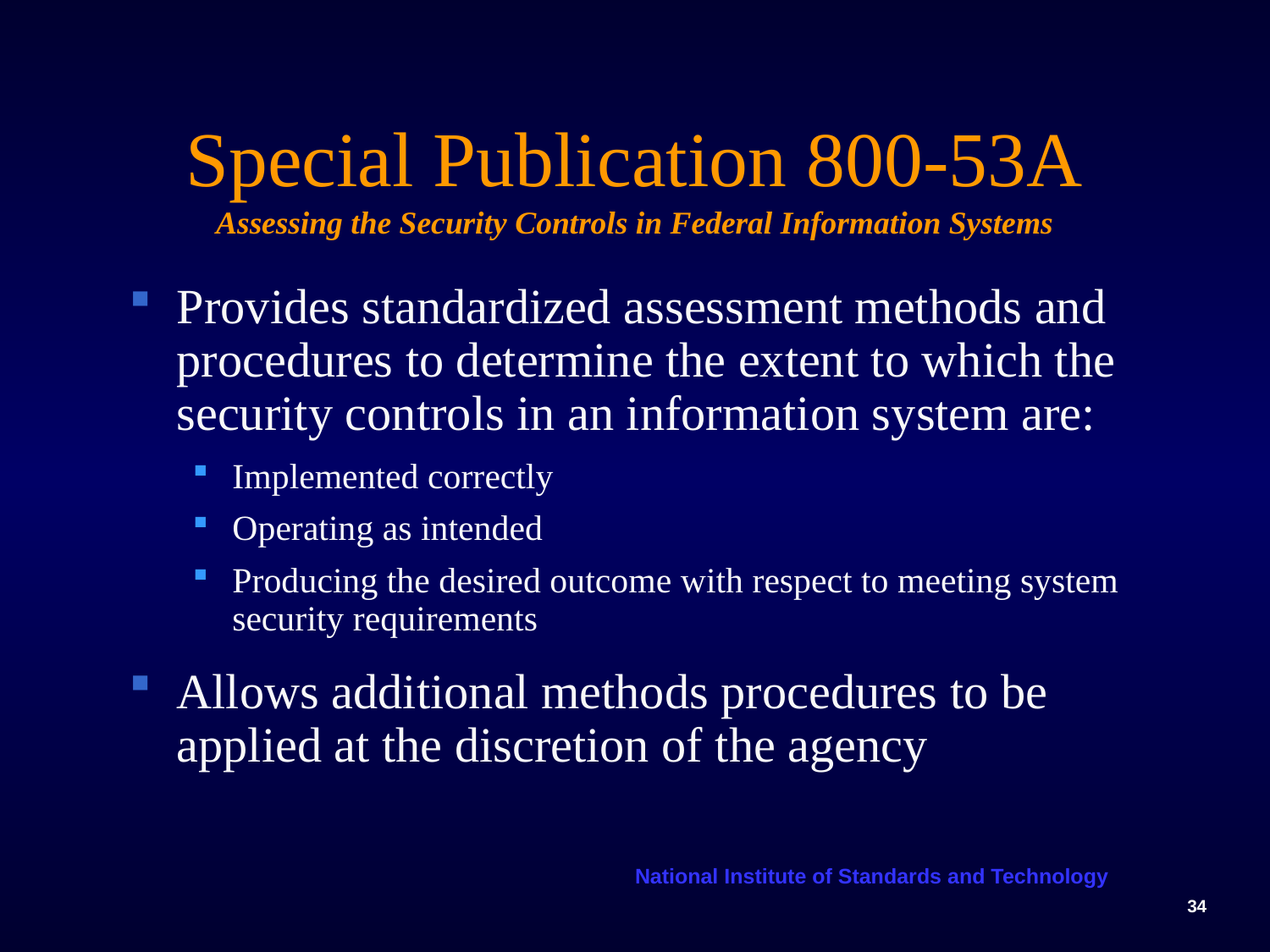

# Special Publication 800-53A Assessing the Security Controls in Federal Information Systems
Provides standardized assessment methods and procedures to determine the extent to which the security controls in an information system are:
Implemented correctly
Operating as intended
Producing the desired outcome with respect to meeting system security requirements
Allows additional methods procedures to be applied at the discretion of the agency